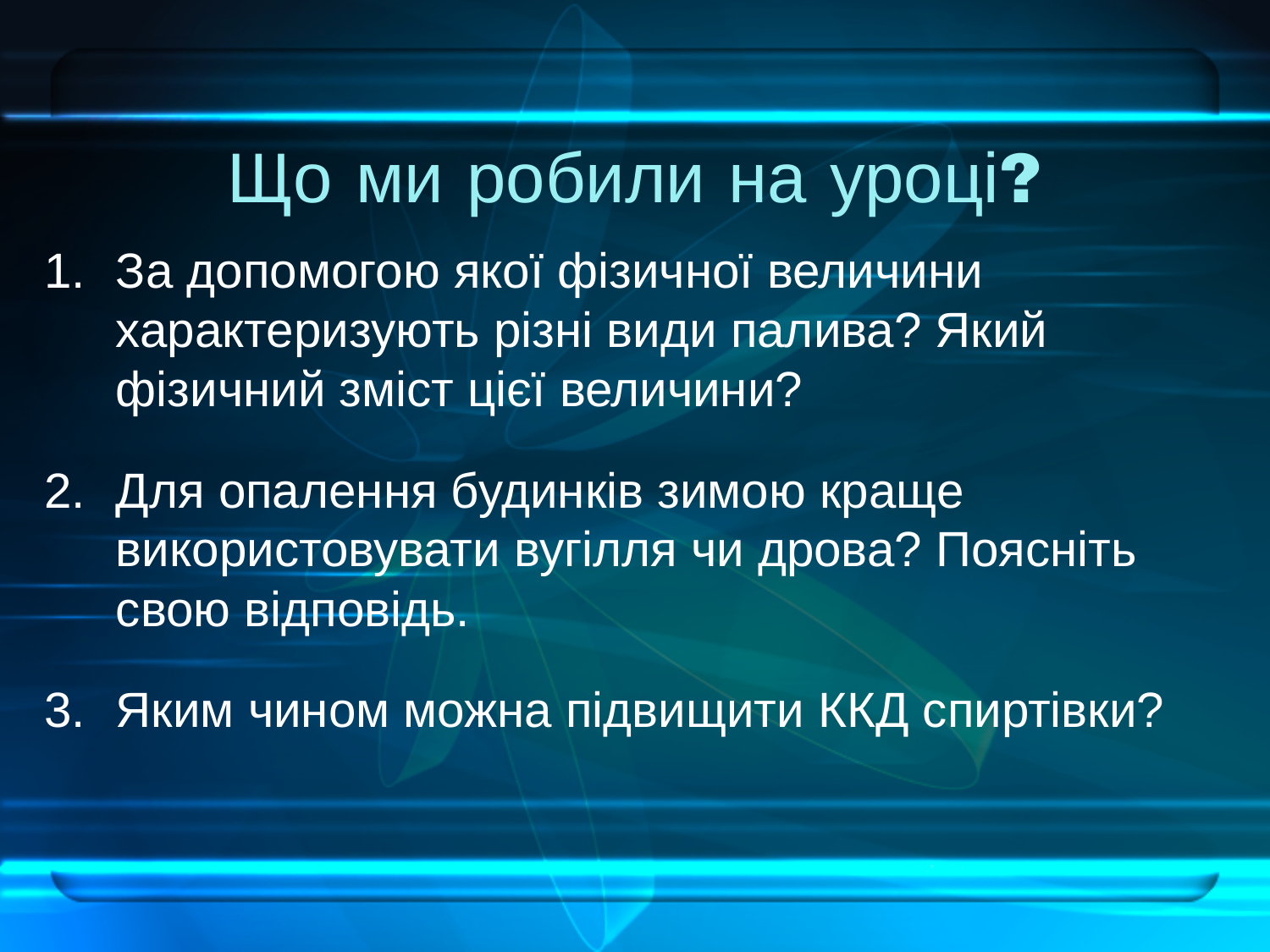

# Що ми робили на уроці?
За допомогою якої фізичної величини характеризують різні види палива? Який фізичний зміст цієї величини?
Для опалення будинків зимою краще використовувати вугілля чи дрова? Поясніть  свою відповідь.
Яким чином можна підвищити ККД спиртівки?